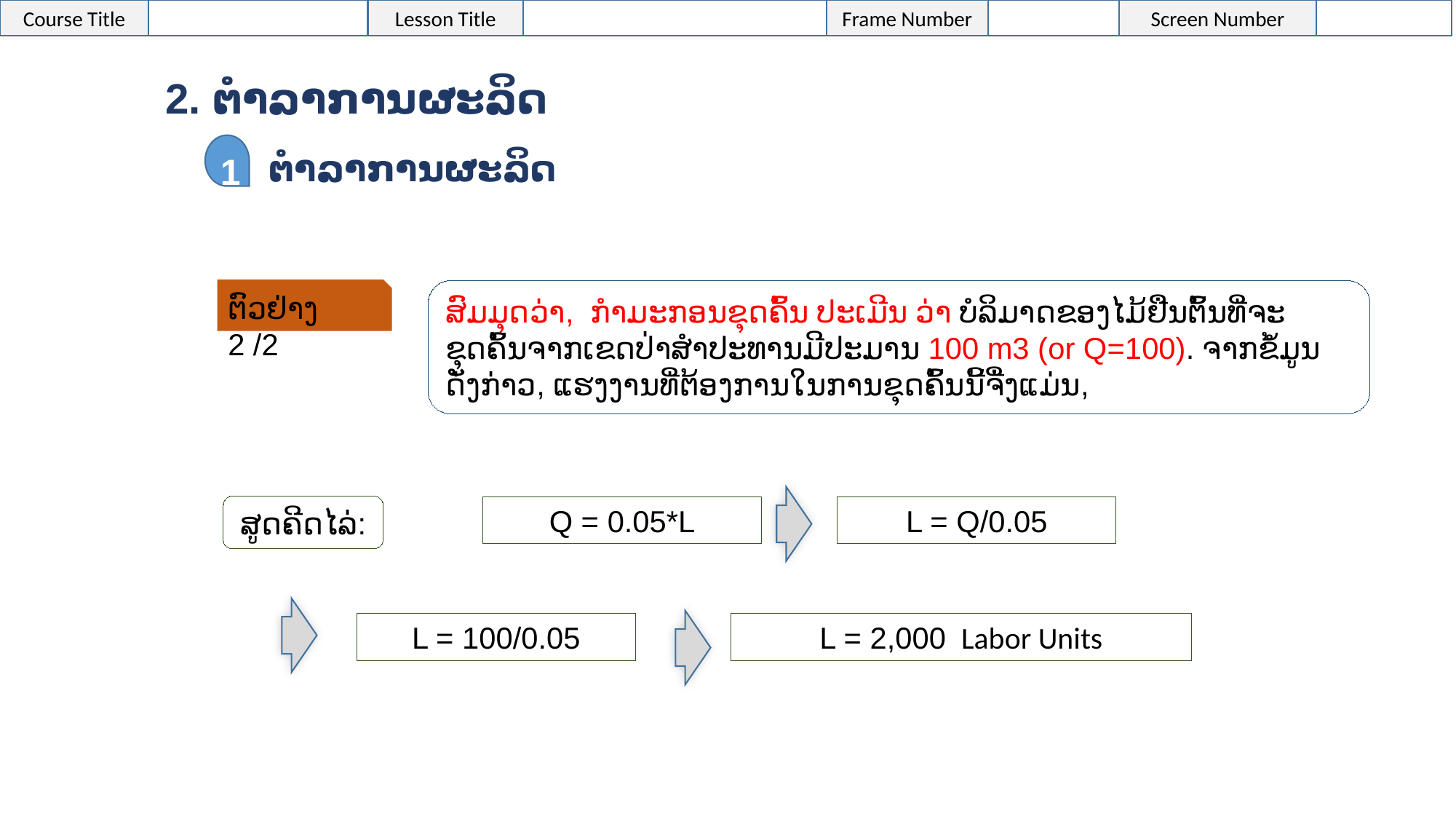

2. ຕໍາລາການຜະລິດ

1
ຕໍາລາການຜະລິດ

ຕົວຢ່າງ 2 /2
ສົມມຸດວ່າ,  ກຳມະກອນຂຸດຄົ້ນ ປະເມີນ ວ່າ ບໍລິມາດຂອງໄມ້ຢືນຕົ້ນທີ່ຈະຂຸດຄົ້ນຈາກເຂດປ່າສຳປະທານມີປະມານ 100 m3 (or Q=100). ຈາກຂໍ້ມູນດັ່ງກ່າວ, ແຮງງານທີ່ຕ້ອງການໃນການຂຸດຄົ້ນນີ້ຈື່ງແມ່ນ,
ສູດຄີດໄລ່:
Q = 0.05*L
L = Q/0.05

L = 100/0.05
L = 2,000  Labor Units